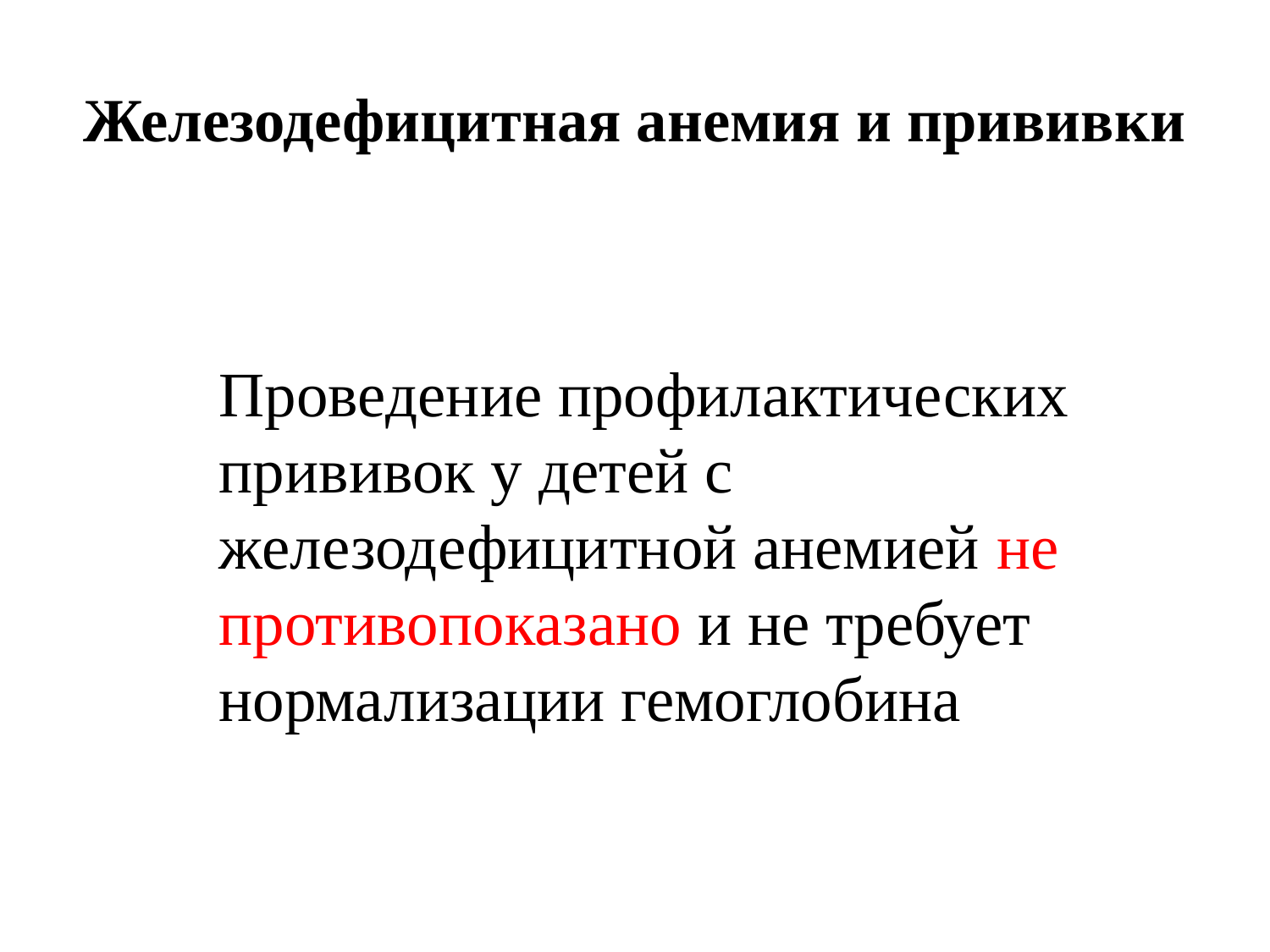

# Железодефицитная анемия и прививки
Проведение профилактических прививок у детей с железодефицитной анемией не противопоказано и не требует нормализации гемоглобина